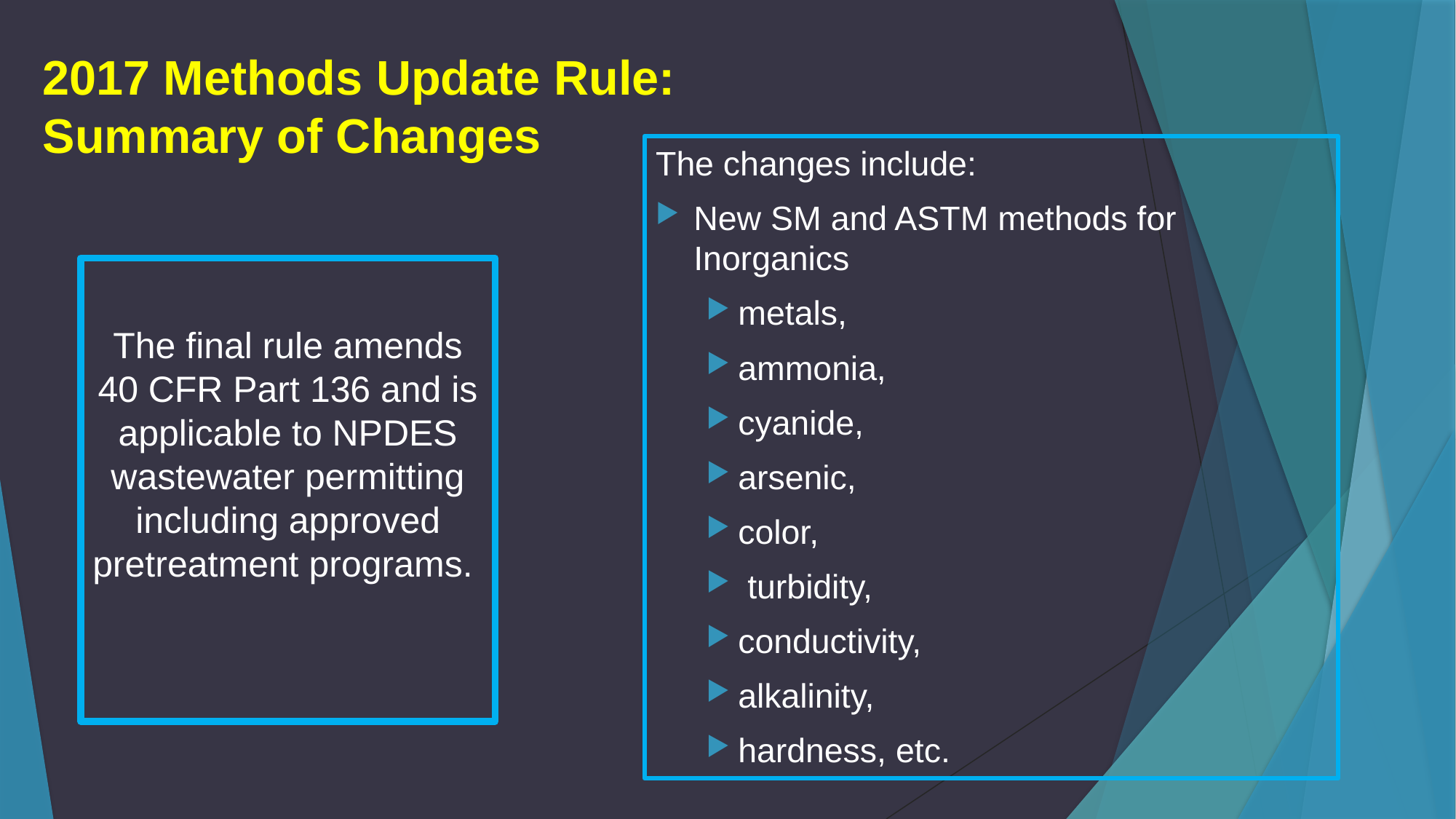

# 2017 Methods Update Rule: Summary of Changes
The changes include:
New SM and ASTM methods for Inorganics
metals,
ammonia,
cyanide,
arsenic,
color,
 turbidity,
conductivity,
alkalinity,
hardness, etc.

The final rule amends 40 CFR Part 136 and is applicable to NPDES wastewater permitting including approved pretreatment programs.